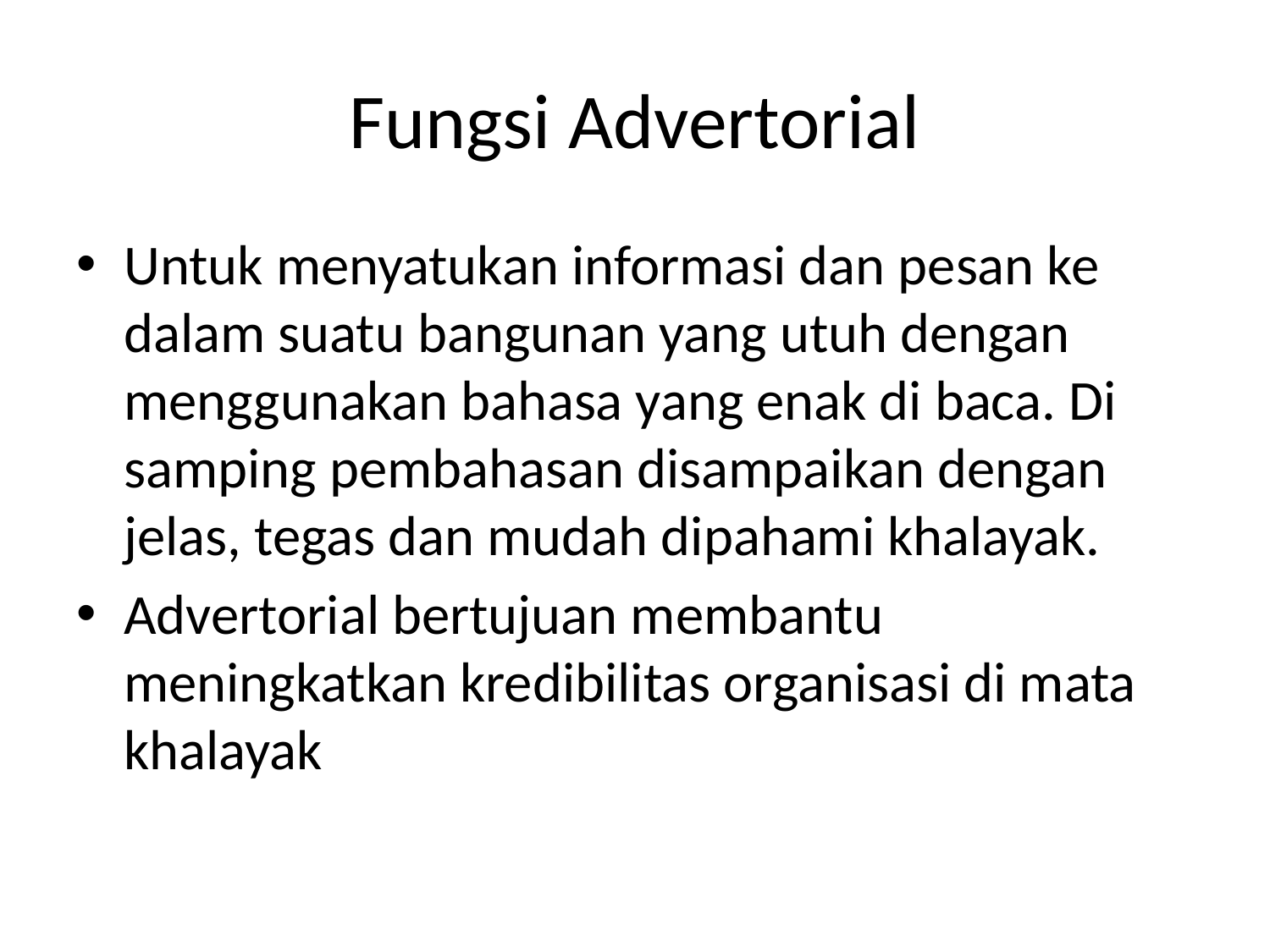

# Fungsi Advertorial
Untuk menyatukan informasi dan pesan ke dalam suatu bangunan yang utuh dengan menggunakan bahasa yang enak di baca. Di samping pembahasan disampaikan dengan jelas, tegas dan mudah dipahami khalayak.
Advertorial bertujuan membantu meningkatkan kredibilitas organisasi di mata khalayak